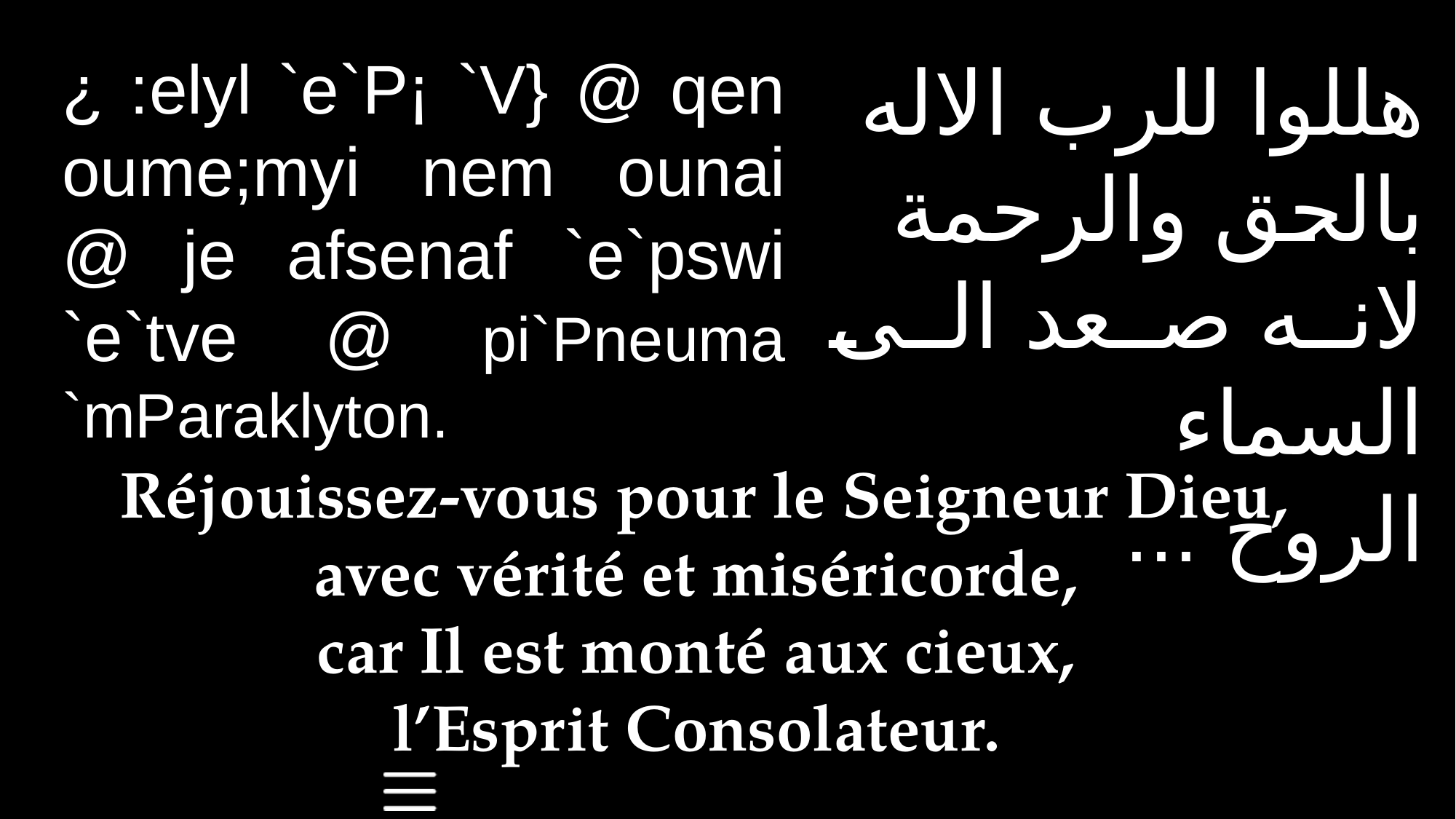

¿ :elyl `e`P¡ `V} @ qen oume;myi nem ounai @ je afsenaf `e`pswi `e`tve @ pi`Pneuma `mParaklyton.
هللوا للرب الاله
بالحق والرحمة
لانه صعد الى السماء
الروح ...
Réjouissez-vous pour le Seigneur Dieu, avec vérité et miséricorde,
car Il est monté aux cieux,
l’Esprit Consolateur.